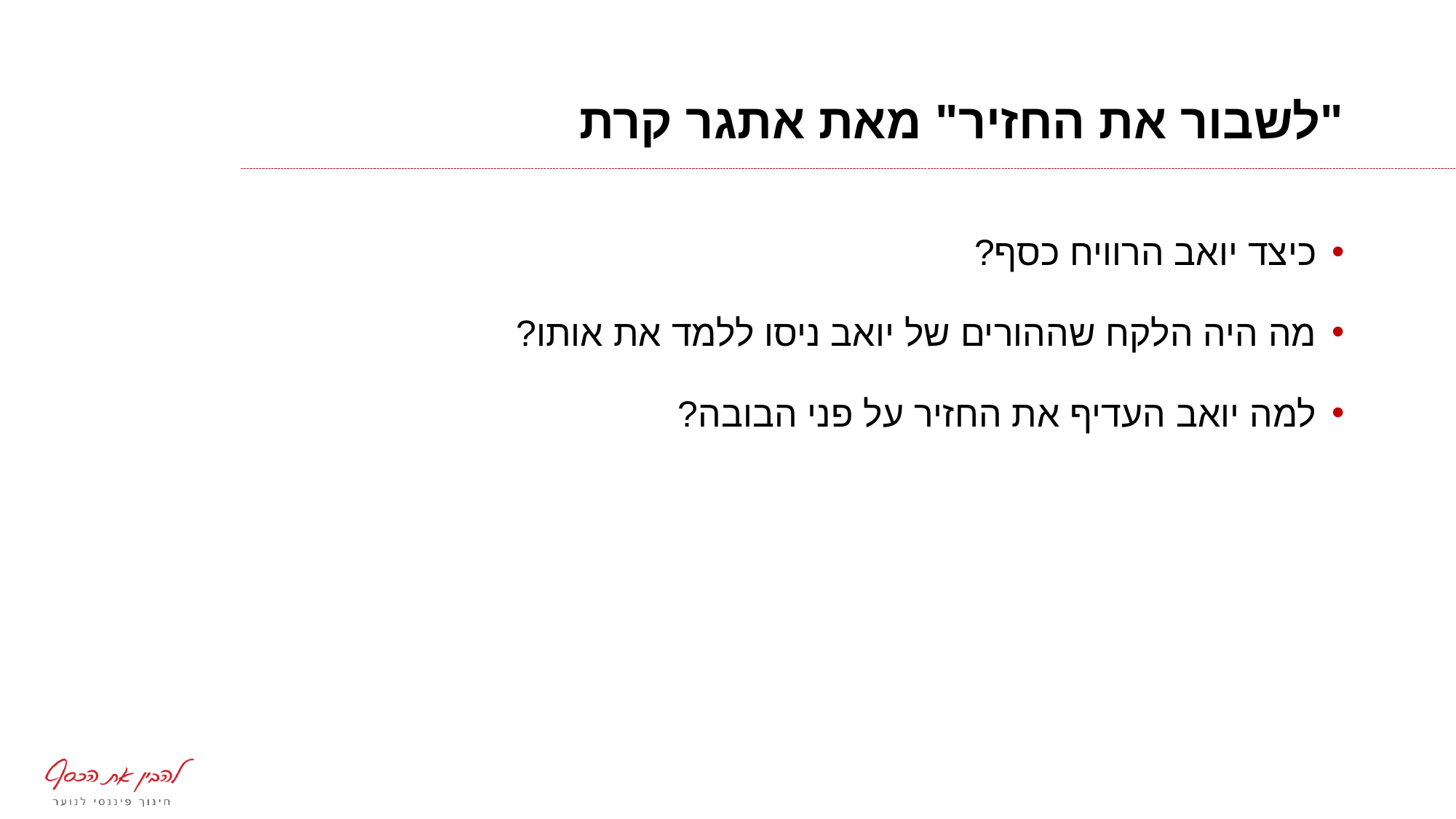

# "לשבור את החזיר" מאת אתגר קרת
כיצד יואב הרוויח כסף?
מה היה הלקח שההורים של יואב ניסו ללמד את אותו?
למה יואב העדיף את החזיר על פני הבובה?